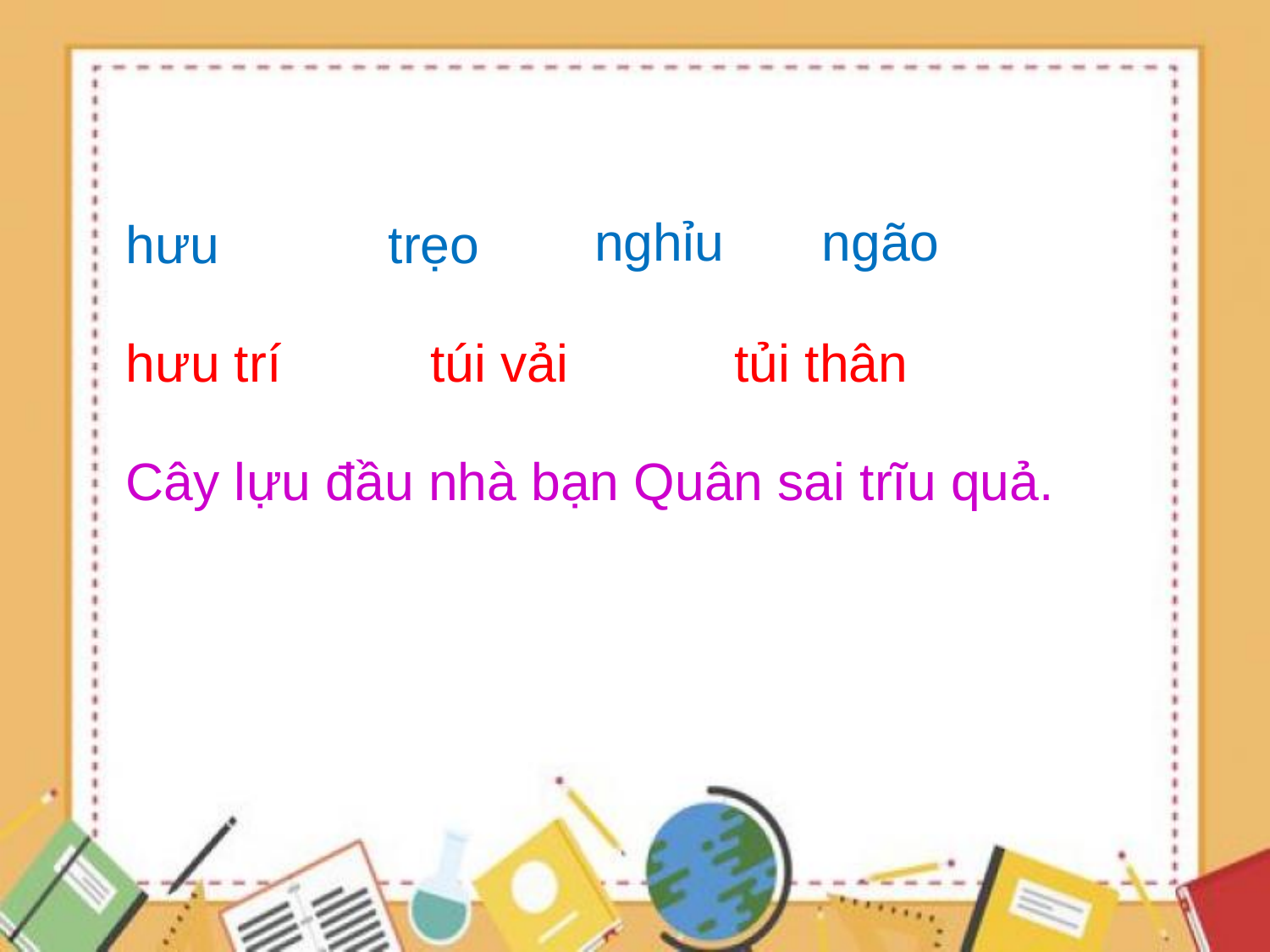

ngão
nghỉu
hưu
trẹo

hưu trí
túi vải
tủi thân
Cây lựu đầu nhà bạn Quân sai trĩu quả.